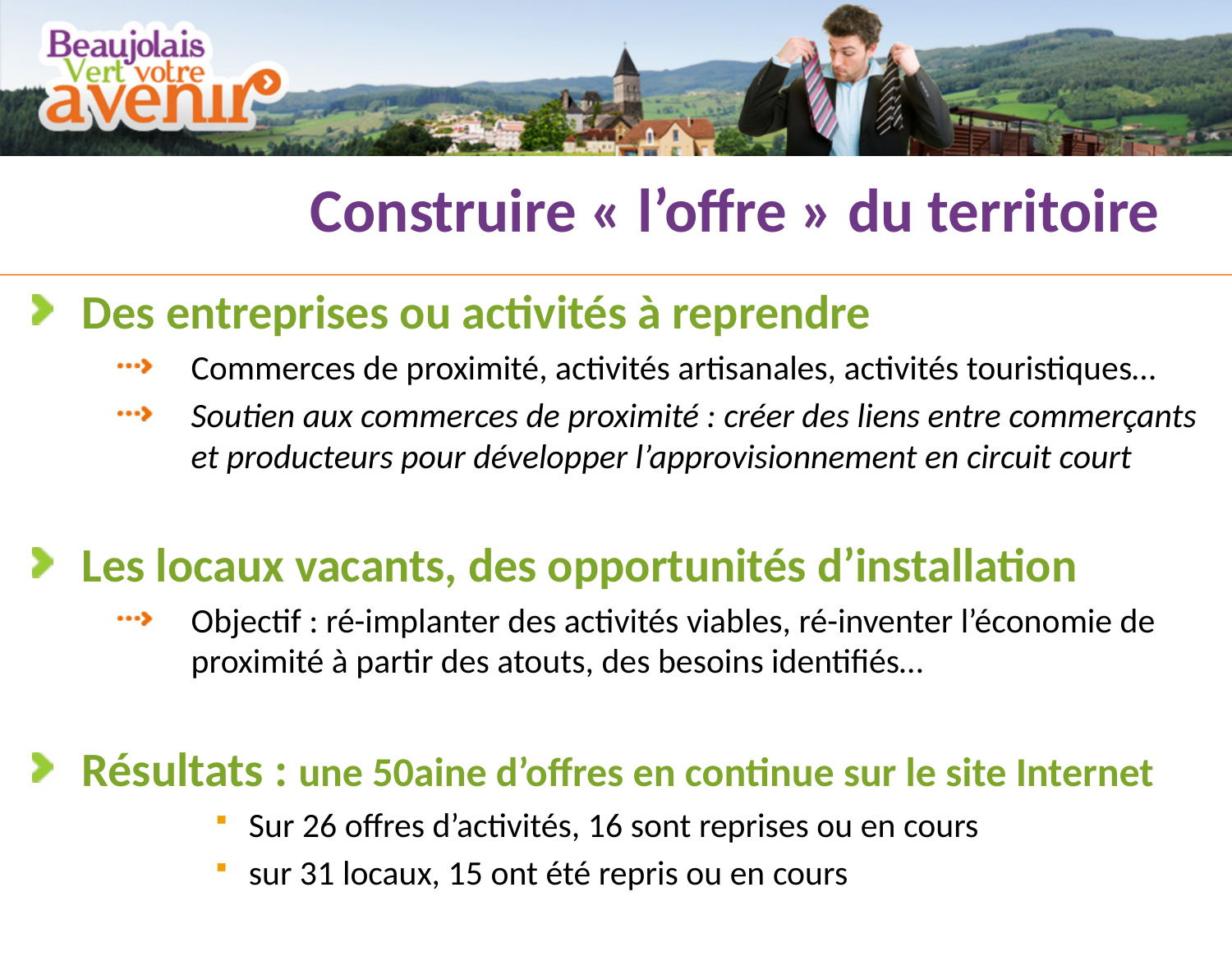

# Construire « l’offre » du territoire
Des entreprises ou activités à reprendre
Commerces de proximité, activités artisanales, activités touristiques…
Soutien aux commerces de proximité : créer des liens entre commerçants et producteurs pour développer l’approvisionnement en circuit court

Les locaux vacants, des opportunités d’installation
Objectif : ré-implanter des activités viables, ré-inventer l’économie de proximité à partir des atouts, des besoins identifiés…

Résultats : une 50aine d’offres en continue sur le site Internet
Sur 26 offres d’activités, 16 sont reprises ou en cours
sur 31 locaux, 15 ont été repris ou en cours